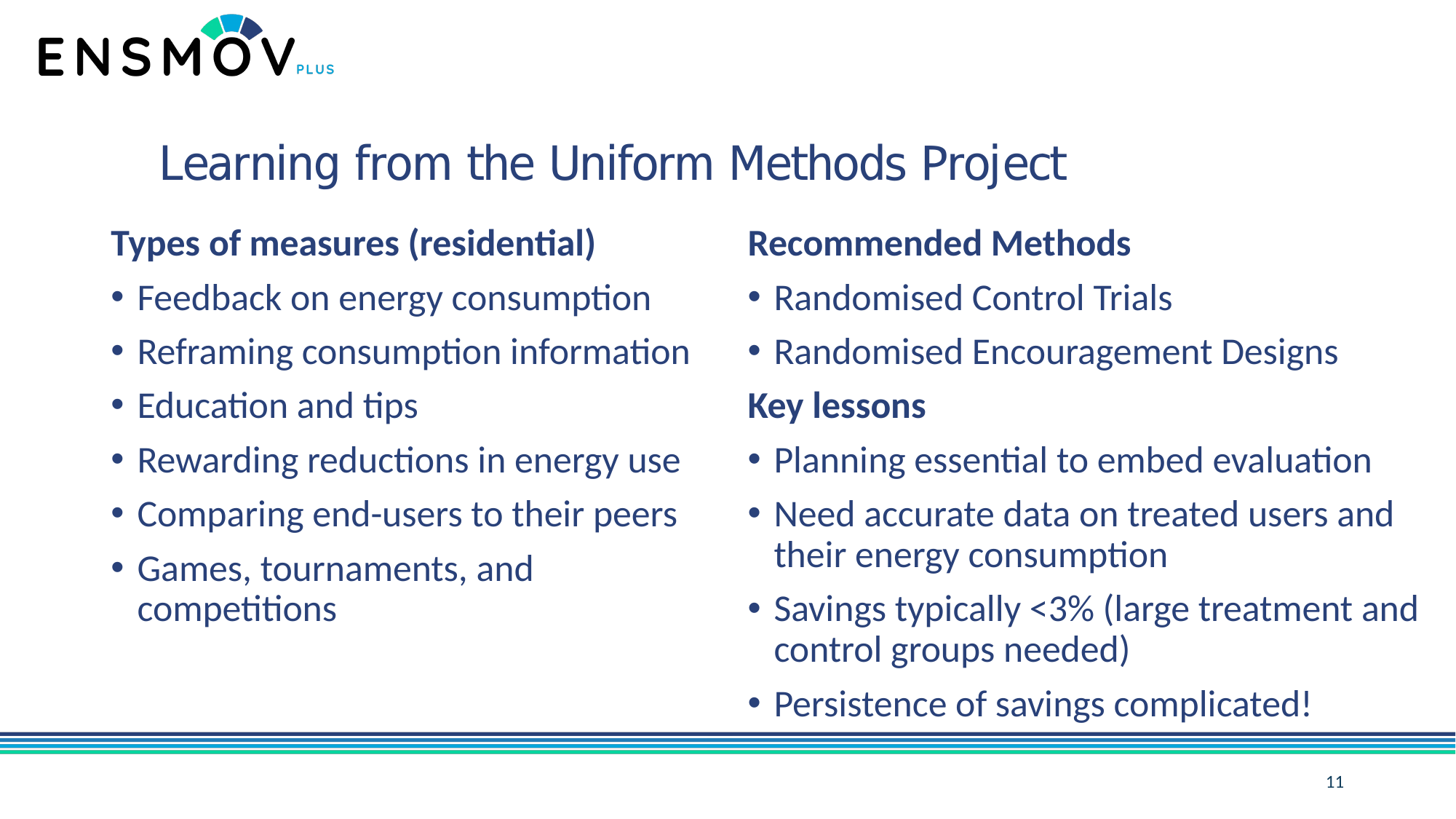

# Learning from the Uniform Methods Project
Types of measures (residential)
Feedback on energy consumption
Reframing consumption information
Education and tips
Rewarding reductions in energy use
Comparing end-users to their peers
Games, tournaments, and competitions
Recommended Methods
Randomised Control Trials
Randomised Encouragement Designs
Key lessons
Planning essential to embed evaluation
Need accurate data on treated users and their energy consumption
Savings typically <3% (large treatment and control groups needed)
Persistence of savings complicated!

11